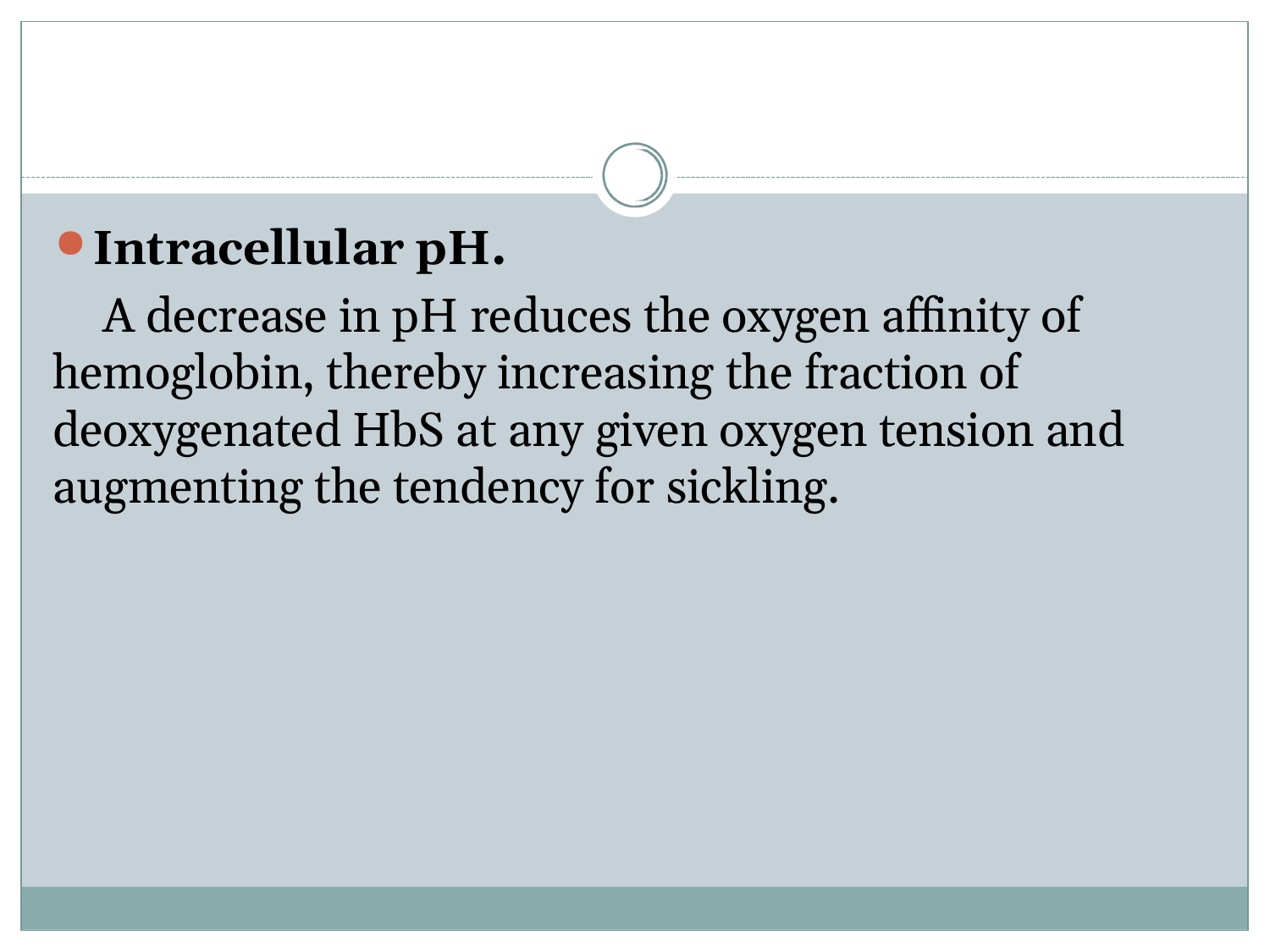

Intracellular pH.
A decrease in pH reduces the oxygen affinity of  hemoglobin, thereby increasing the fraction of  deoxygenated HbS at any given oxygen tension and  augmenting the tendency for sickling.